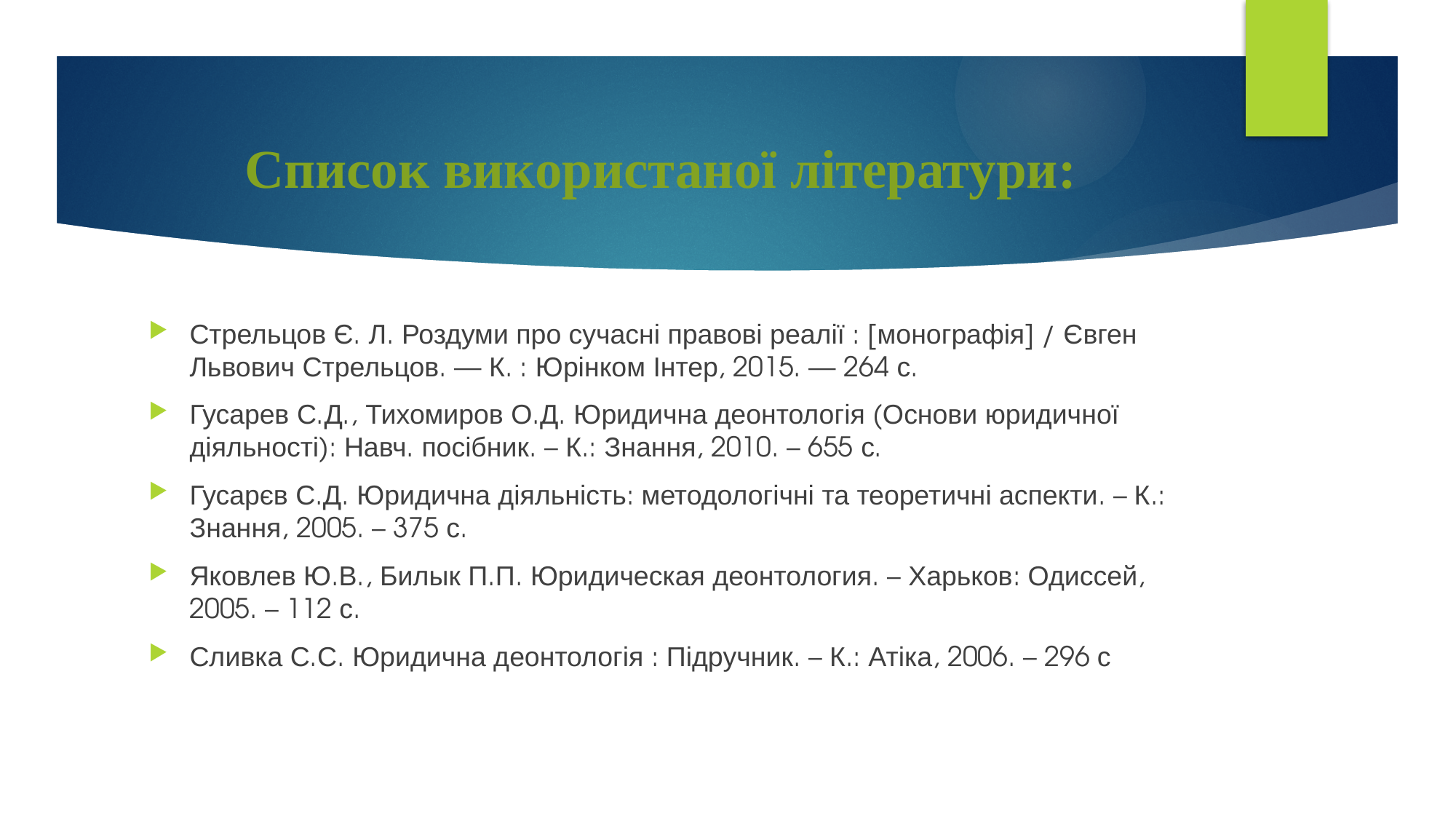

# Список використаної літератури:
Стрельцов Є. Л. Роздуми про сучасні правові реалії : [монографія] / Євген Львович Стрельцов. — К. : Юрінком Інтер, 2015. — 264 с.
Гусарев С.Д., Тихомиров О.Д. Юридична деонтологія (Основи юридичної діяльності): Навч. посібник. – К.: Знання, 2010. – 655 с.
Гусарєв С.Д. Юридична діяльність: методологічні та теоретичні аспекти. – К.: Знання, 2005. – 375 с.
Яковлев Ю.В., Билык П.П. Юридическая деонтология. – Харьков: Одиссей, 2005. – 112 с.
Сливка С.С. Юридична деонтологія : Підручник. – К.: Атіка, 2006. – 296 с